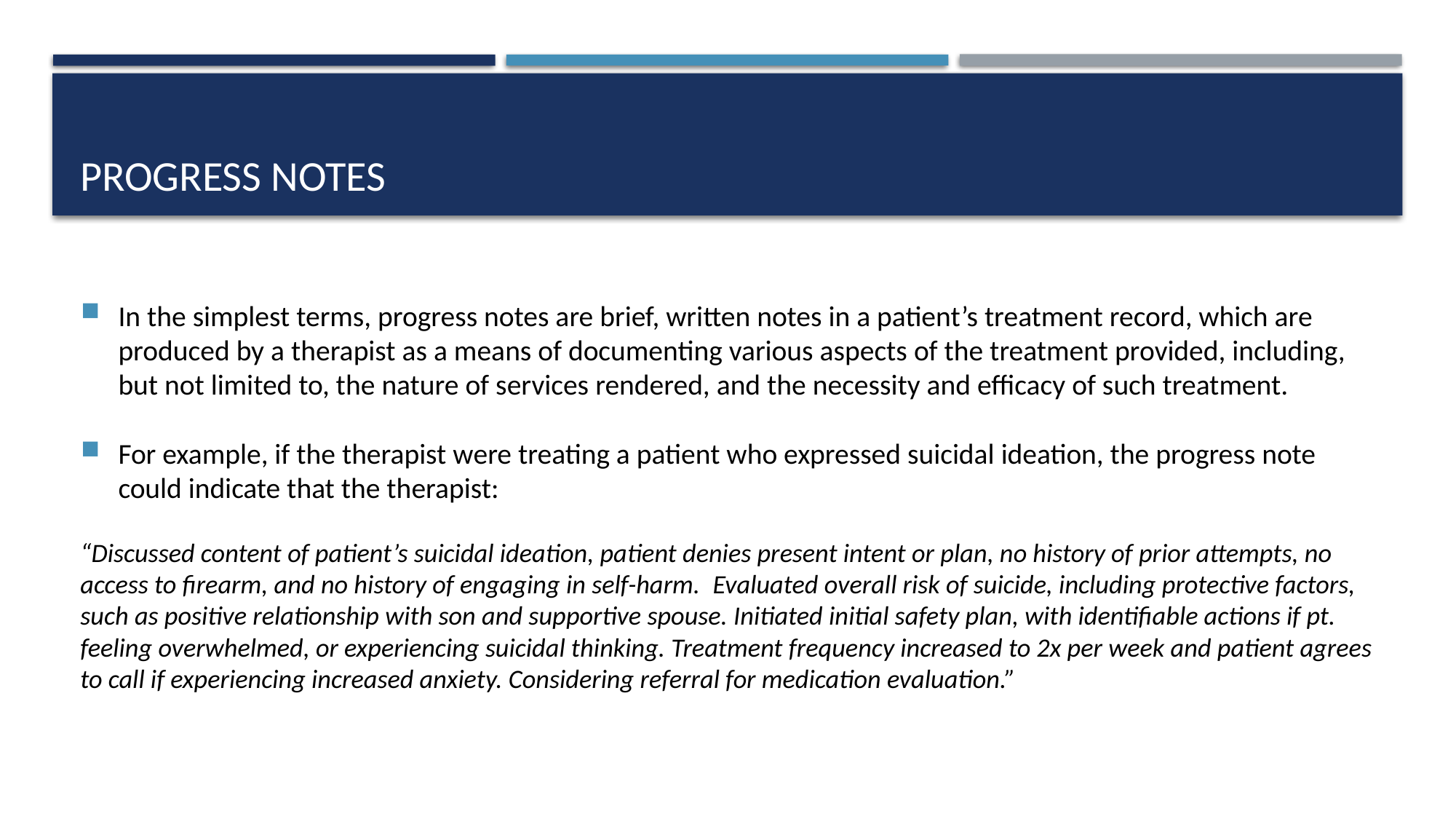

# Progress notes

In the simplest terms, progress notes are brief, written notes in a patient’s treatment record, which are produced by a therapist as a means of documenting various aspects of the treatment provided, including, but not limited to, the nature of services rendered, and the necessity and efficacy of such treatment.

For example, if the therapist were treating a patient who expressed suicidal ideation, the progress note could indicate that the therapist:

“Discussed content of patient’s suicidal ideation, patient denies present intent or plan, no history of prior attempts, no access to firearm, and no history of engaging in self-harm.  Evaluated overall risk of suicide, including protective factors, such as positive relationship with son and supportive spouse. Initiated initial safety plan, with identifiable actions if pt. feeling overwhelmed, or experiencing suicidal thinking. Treatment frequency increased to 2x per week and patient agrees to call if experiencing increased anxiety. Considering referral for medication evaluation.”